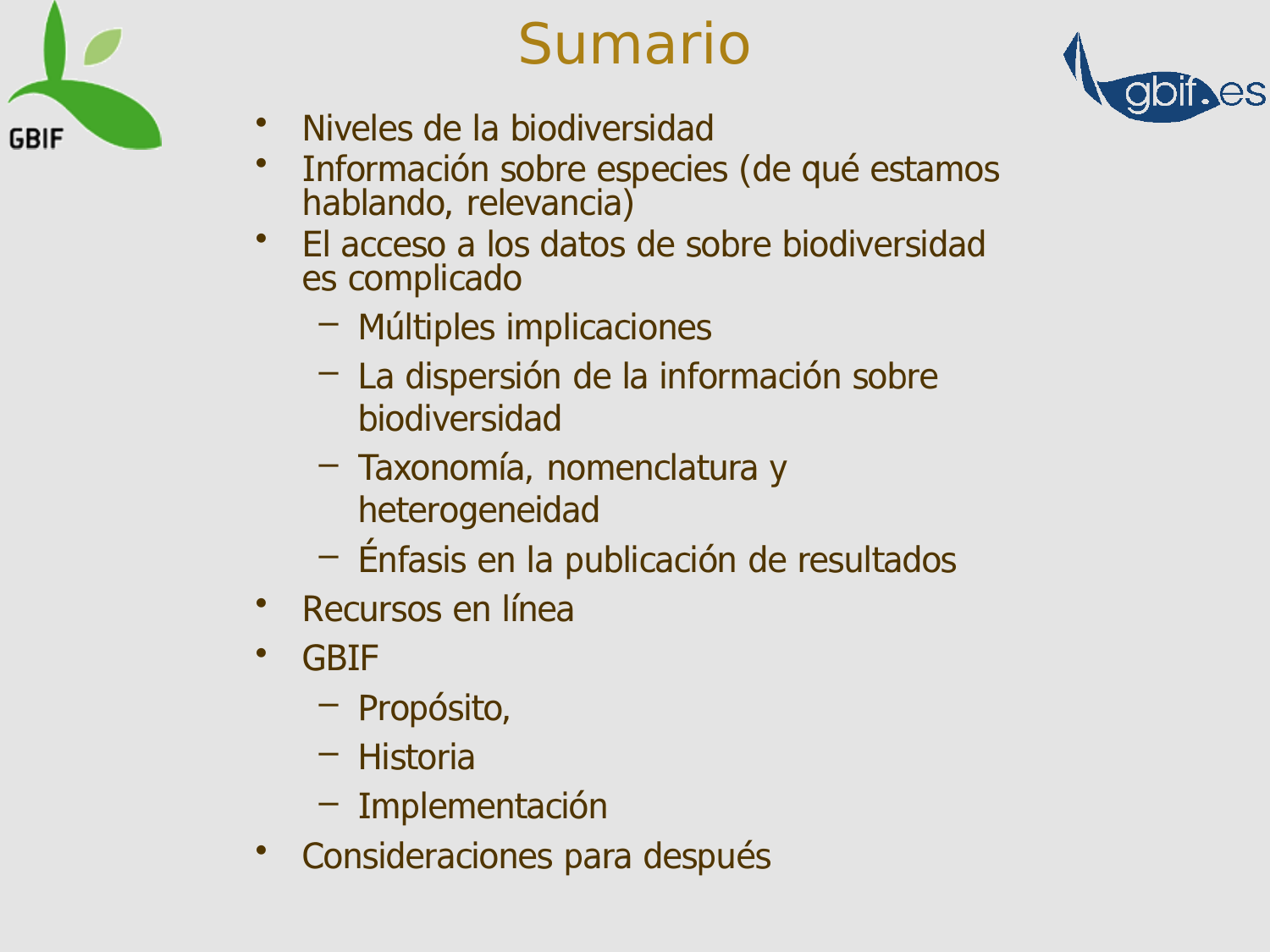

Sumario
Niveles de la biodiversidad
Información sobre especies (de qué estamos hablando, relevancia)
El acceso a los datos de sobre biodiversidad es complicado
Múltiples implicaciones
La dispersión de la información sobre biodiversidad
Taxonomía, nomenclatura y heterogeneidad
Énfasis en la publicación de resultados
Recursos en línea
GBIF
Propósito,
Historia
Implementación
Consideraciones para después